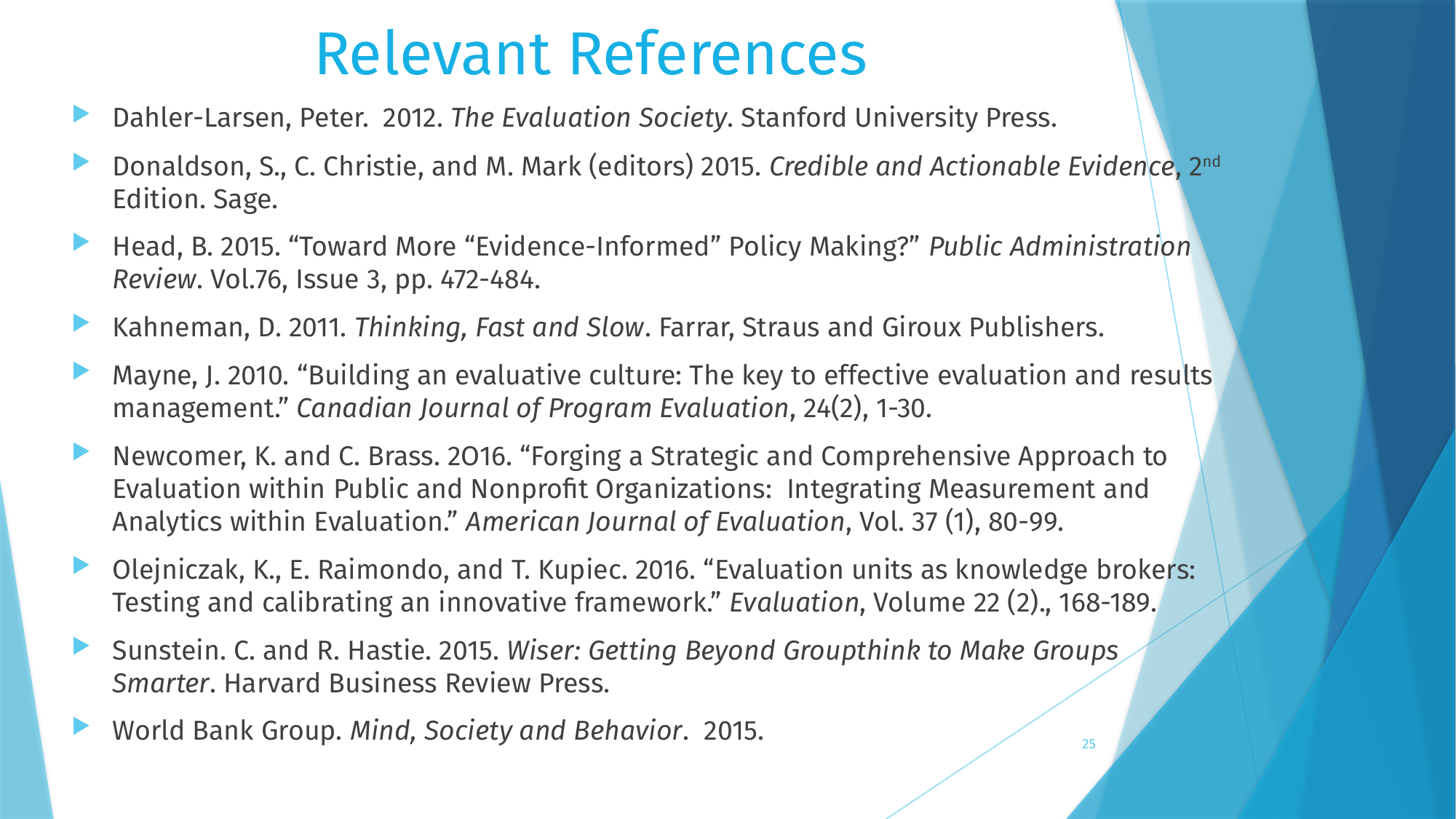

# Relevant References
Dahler-Larsen, Peter.  2012. The Evaluation Society. Stanford University Press.
Donaldson, S., C. Christie, and M. Mark (editors) 2015. Credible and Actionable Evidence, 2nd Edition. Sage.
Head, B. 2015. “Toward More “Evidence-Informed” Policy Making?” Public Administration Review. Vol.76, Issue 3, pp. 472-484.
Kahneman, D. 2011. Thinking, Fast and Slow. Farrar, Straus and Giroux Publishers.
Mayne, J. 2010. “Building an evaluative culture: The key to effective evaluation and results management.” Canadian Journal of Program Evaluation, 24(2), 1-30.
Newcomer, K. and C. Brass. 2O16. “Forging a Strategic and Comprehensive Approach to Evaluation within Public and Nonprofit Organizations:  Integrating Measurement and Analytics within Evaluation.” American Journal of Evaluation, Vol. 37 (1), 80-99.
Olejniczak, K., E. Raimondo, and T. Kupiec. 2016. “Evaluation units as knowledge brokers: Testing and calibrating an innovative framework.” Evaluation, Volume 22 (2)., 168-189.
Sunstein. C. and R. Hastie. 2015. Wiser: Getting Beyond Groupthink to Make Groups Smarter. Harvard Business Review Press.
World Bank Group. Mind, Society and Behavior.  2015.
25